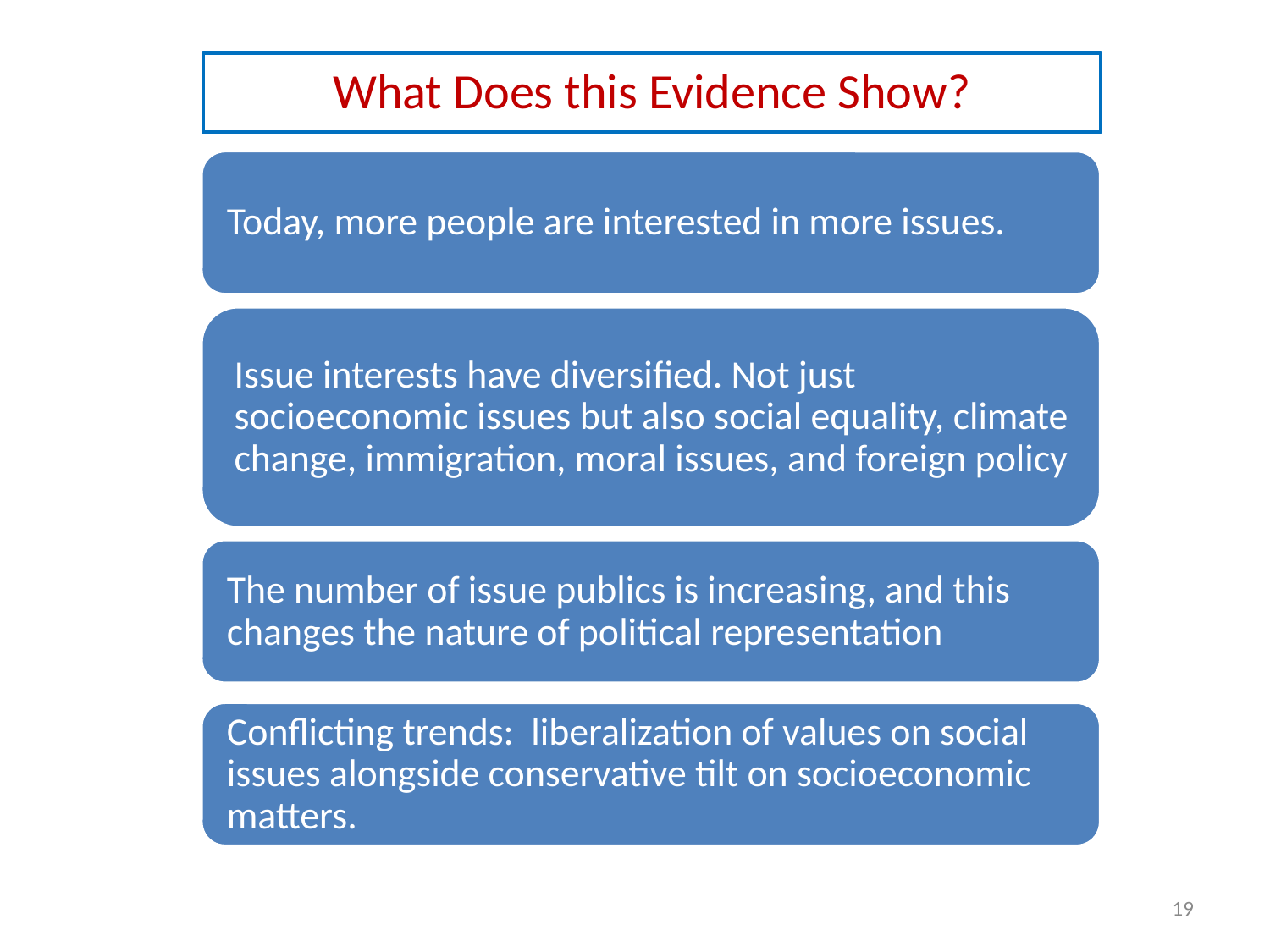

What Does this Evidence Show?
Today, more people are interested in more issues.
Issue interests have diversified. Not just socioeconomic issues but also social equality, climate change, immigration, moral issues, and foreign policy
The number of issue publics is increasing, and this changes the nature of political representation
Conflicting trends:  liberalization of values on social issues alongside conservative tilt on socioeconomic matters.
19